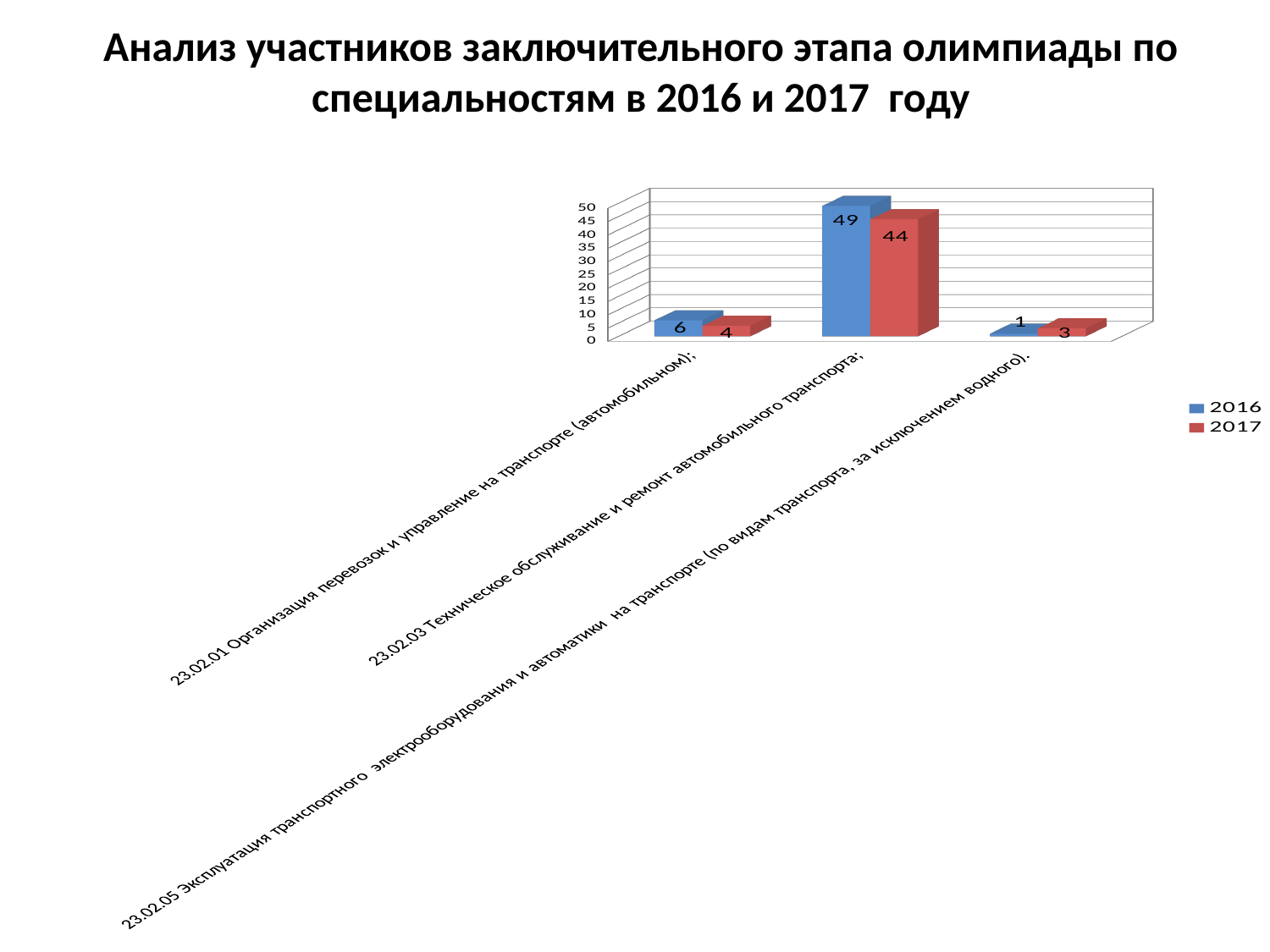

# Анализ участников заключительного этапа олимпиады по специальностям в 2016 и 2017  году

[unsupported chart]